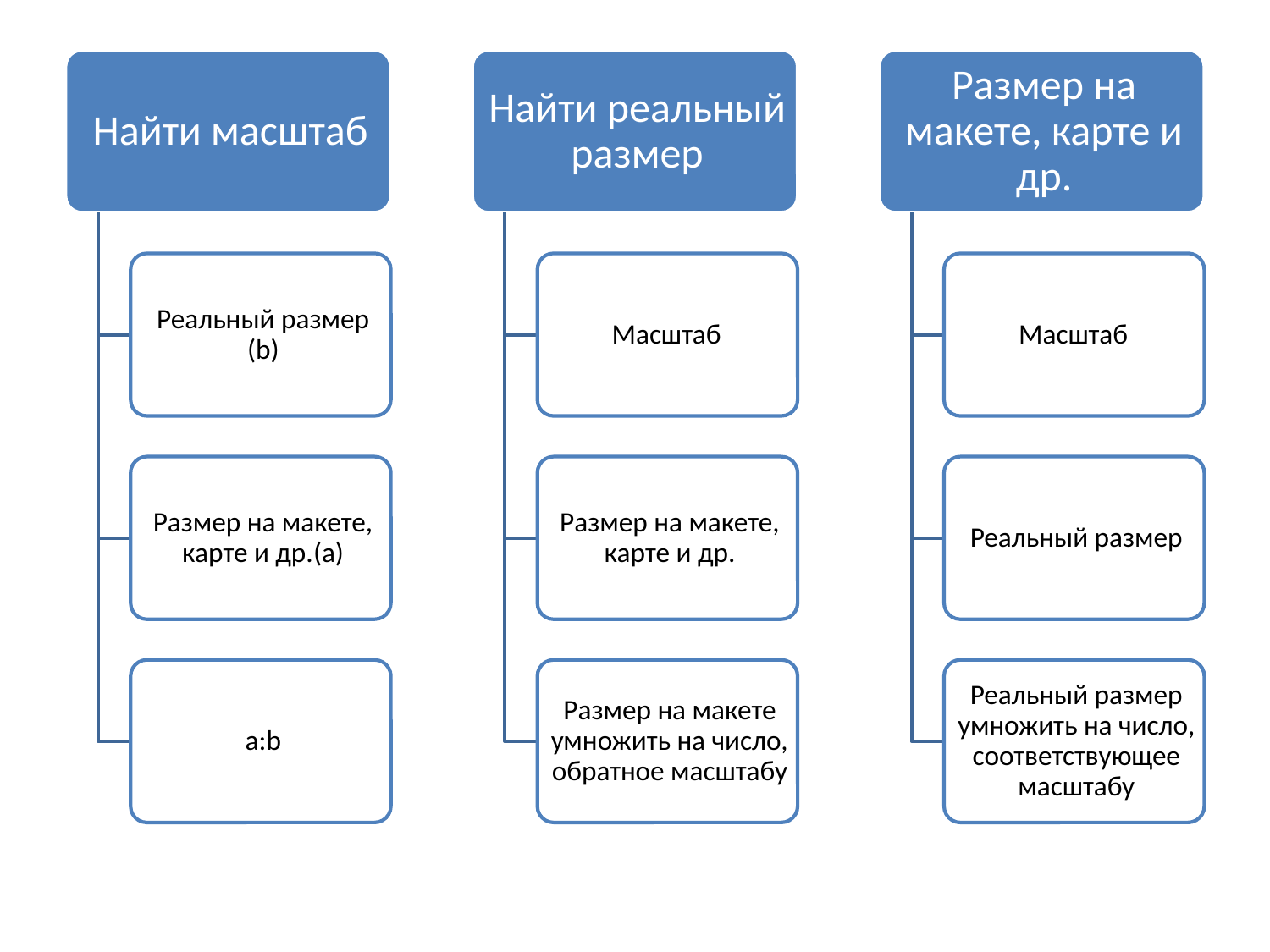

Найти масштаб
Реальный размер (b)
Размер на макете, карте и др.(a)
a:b
Найти реальный размер
Масштаб
Размер на макете, карте и др.
Размер на макете умножить на число, обратное масштабу
Размер на макете, карте и др.
Масштаб
Реальный размер
Реальный размер умножить на число, соответствующее масштабу